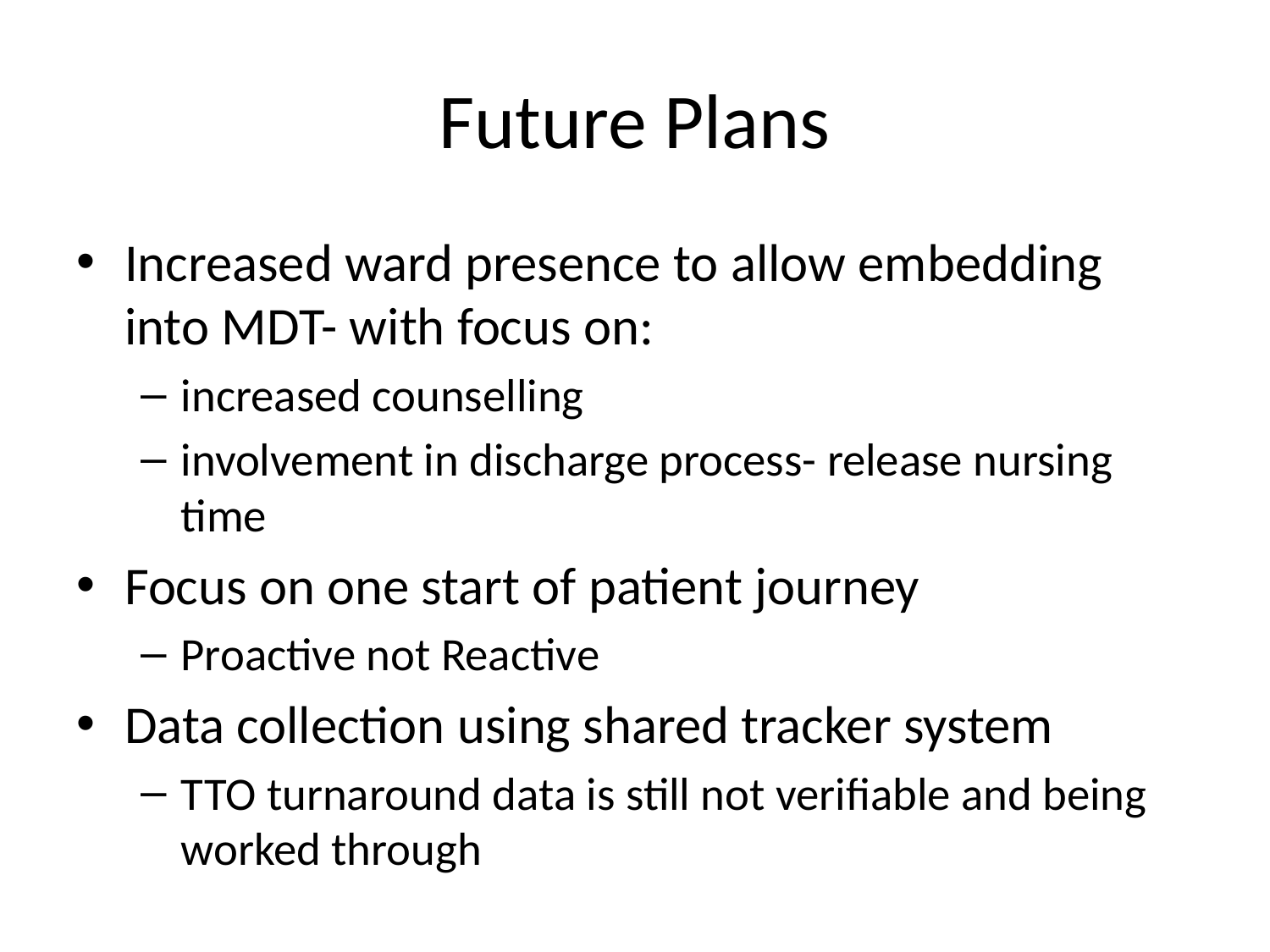

# Future Plans
Increased ward presence to allow embedding into MDT- with focus on:
increased counselling
involvement in discharge process- release nursing time
Focus on one start of patient journey
Proactive not Reactive
Data collection using shared tracker system
TTO turnaround data is still not verifiable and being worked through